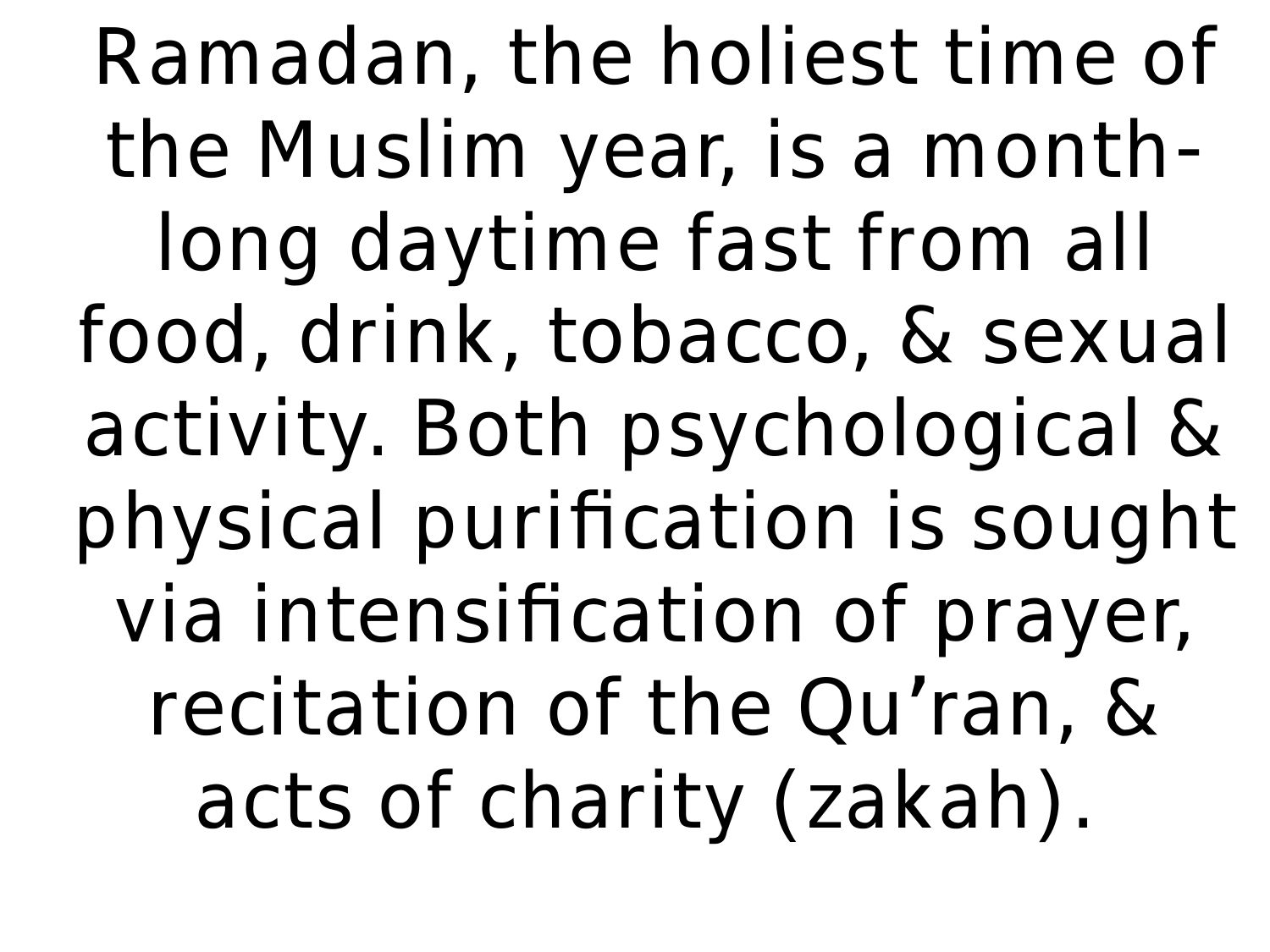

Ramadan, the holiest time of the Muslim year, is a month-long daytime fast from all food, drink, tobacco, & sexual activity. Both psychological & physical purification is sought via intensification of prayer, recitation of the Qu’ran, & acts of charity (zakah).